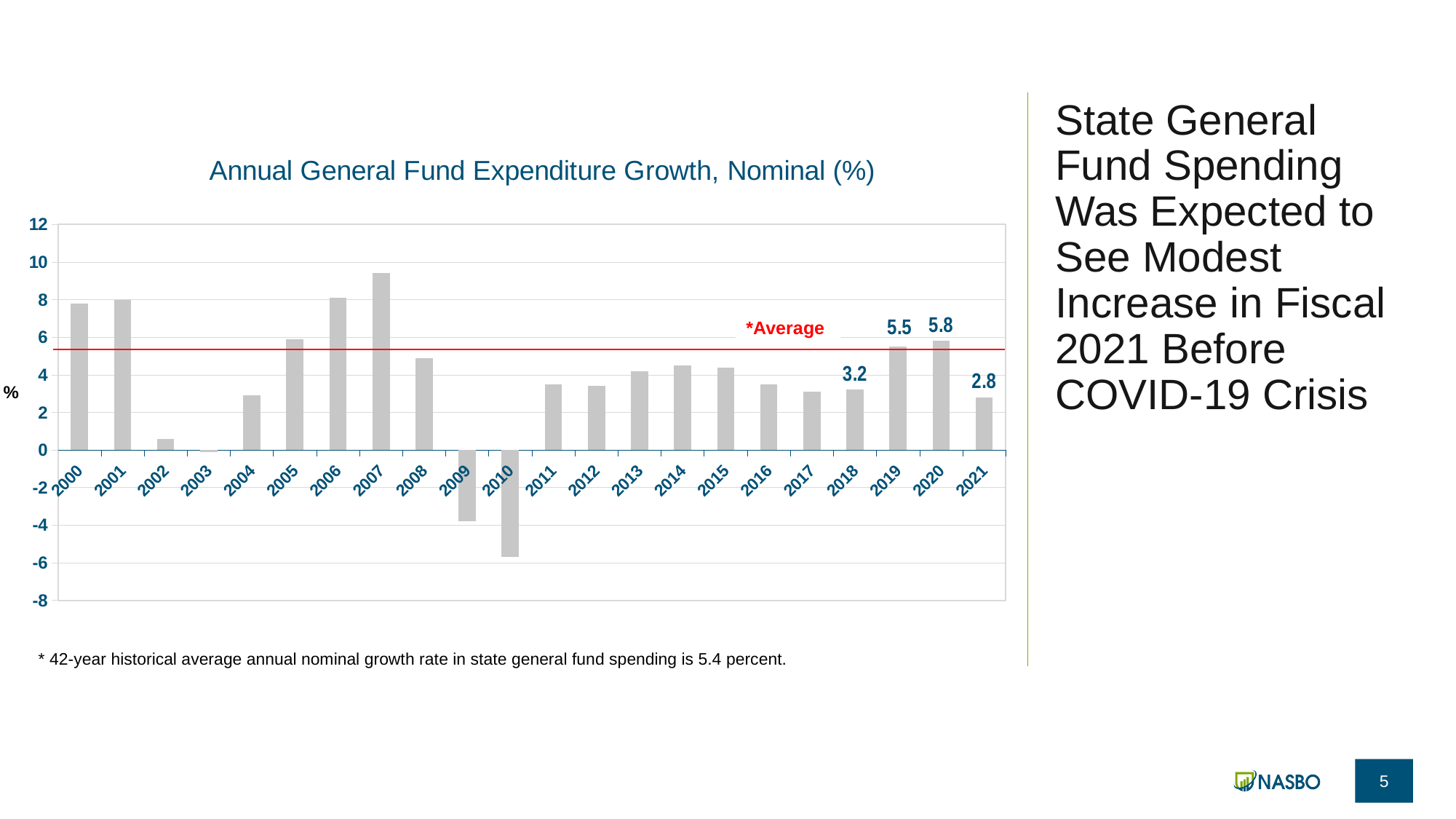

# State General Fund Spending Was Expected to See Modest Increase in Fiscal 2021 Before COVID-19 Crisis

### Chart: Annual General Fund Expenditure Growth, Nominal (%)

| Category | Actual |
|---|---|
| 2000 | 7.8 |
| 2001 | 8.0 |
| 2002 | 0.6 |
| 2003 | -0.1 |
| 2004 | 2.9 |
| 2005 | 5.9 |
| 2006 | 8.1 |
| 2007 | 9.4 |
| 2008 | 4.9 |
| 2009 | -3.8 |
| 2010 | -5.7 |
| 2011 | 3.5 |
| 2012 | 3.4 |
| 2013 | 4.2 |
| 2014 | 4.5 |
| 2015 | 4.4 |
| 2016 | 3.5 |
| 2017 | 3.1 |
| 2018 | 3.2 |
| 2019 | 5.5 |
| 2020 | 5.8 |
| 2021 | 2.8 |
*Average
* 42-year historical average annual nominal growth rate in state general fund spending is 5.4 percent.
5